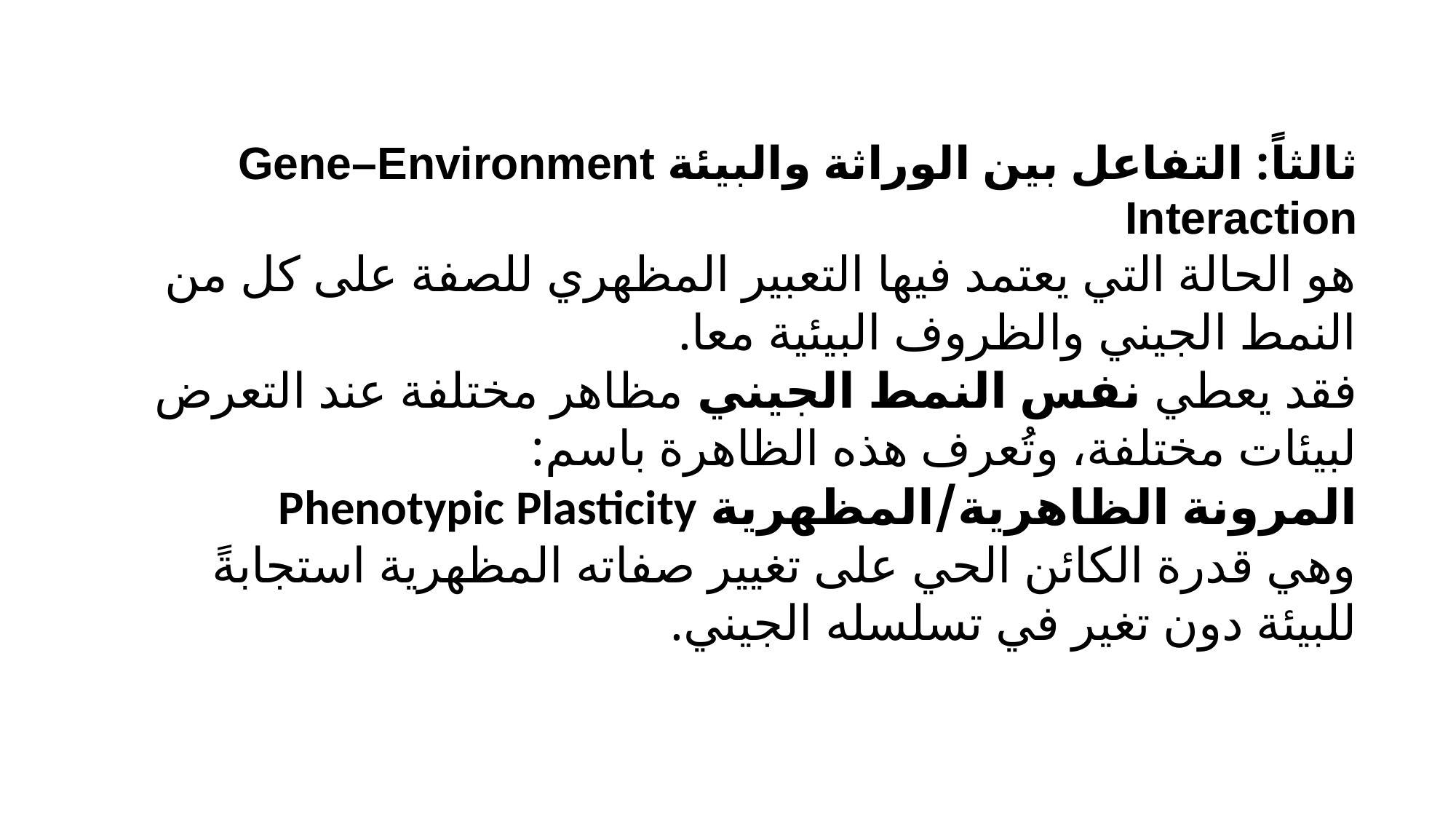

ثالثاً: التفاعل بين الوراثة والبيئة Gene–Environment Interaction
هو الحالة التي يعتمد فيها التعبير المظهري للصفة على كل من النمط الجيني والظروف البيئية معا.
فقد يعطي نفس النمط الجيني مظاهر مختلفة عند التعرض لبيئات مختلفة، وتُعرف هذه الظاهرة باسم:
المرونة الظاهرية/المظهرية Phenotypic Plasticity
وهي قدرة الكائن الحي على تغيير صفاته المظهرية استجابةً للبيئة دون تغير في تسلسله الجيني.